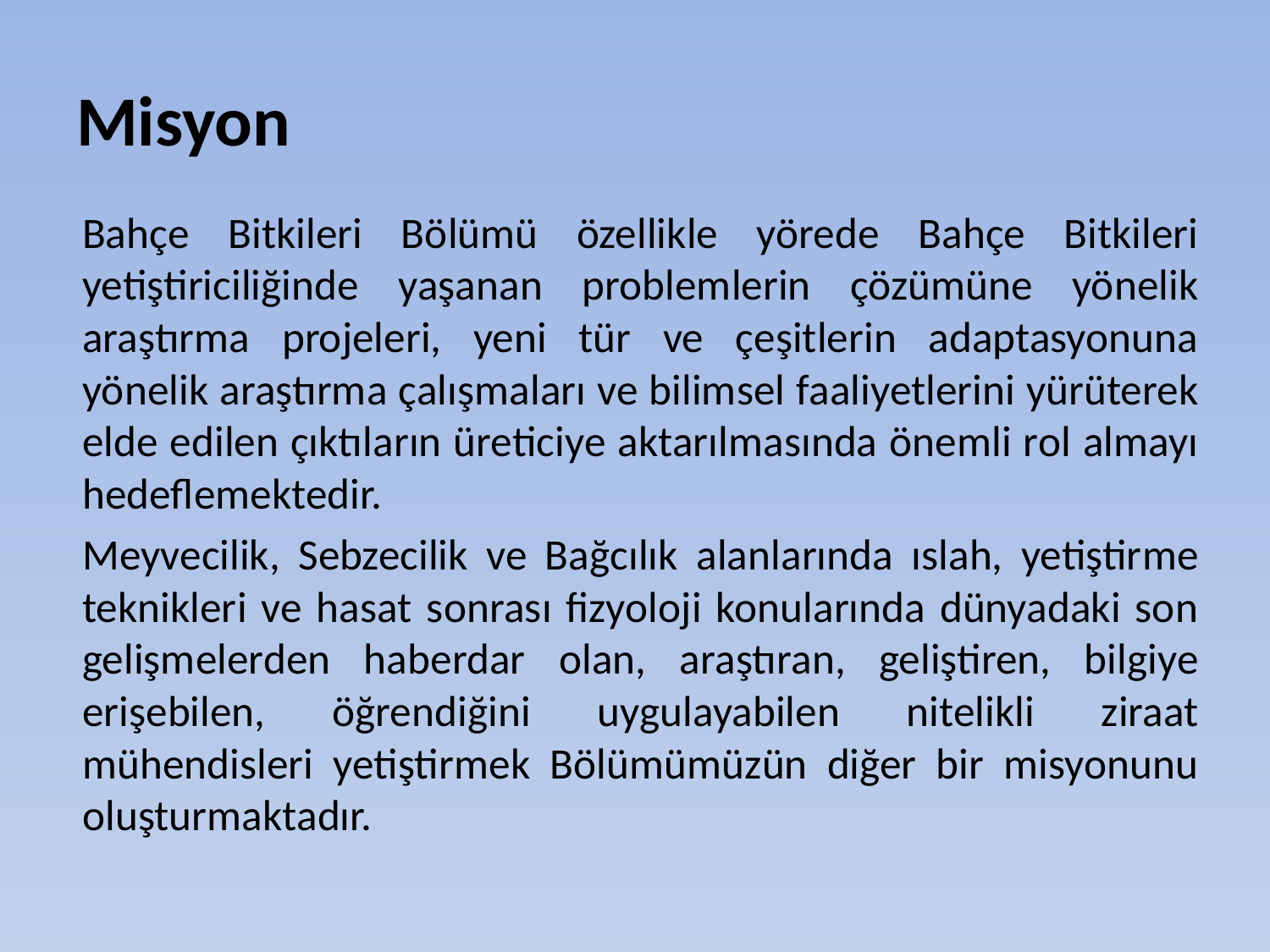

# Misyon
Bahçe Bitkileri Bölümü özellikle yörede Bahçe Bitkileri yetiştiriciliğinde yaşanan problemlerin çözümüne yönelik araştırma projeleri, yeni tür ve çeşitlerin adaptasyonuna yönelik araştırma çalışmaları ve bilimsel faaliyetlerini yürüterek elde edilen çıktıların üreticiye aktarılmasında önemli rol almayı hedeflemektedir.
Meyvecilik, Sebzecilik ve Bağcılık alanlarında ıslah, yetiştirme teknikleri ve hasat sonrası fizyoloji konularında dünyadaki son gelişmelerden haberdar olan, araştıran, geliştiren, bilgiye erişebilen, öğrendiğini uygulayabilen nitelikli ziraat mühendisleri yetiştirmek Bölümümüzün diğer bir misyonunu oluşturmaktadır.